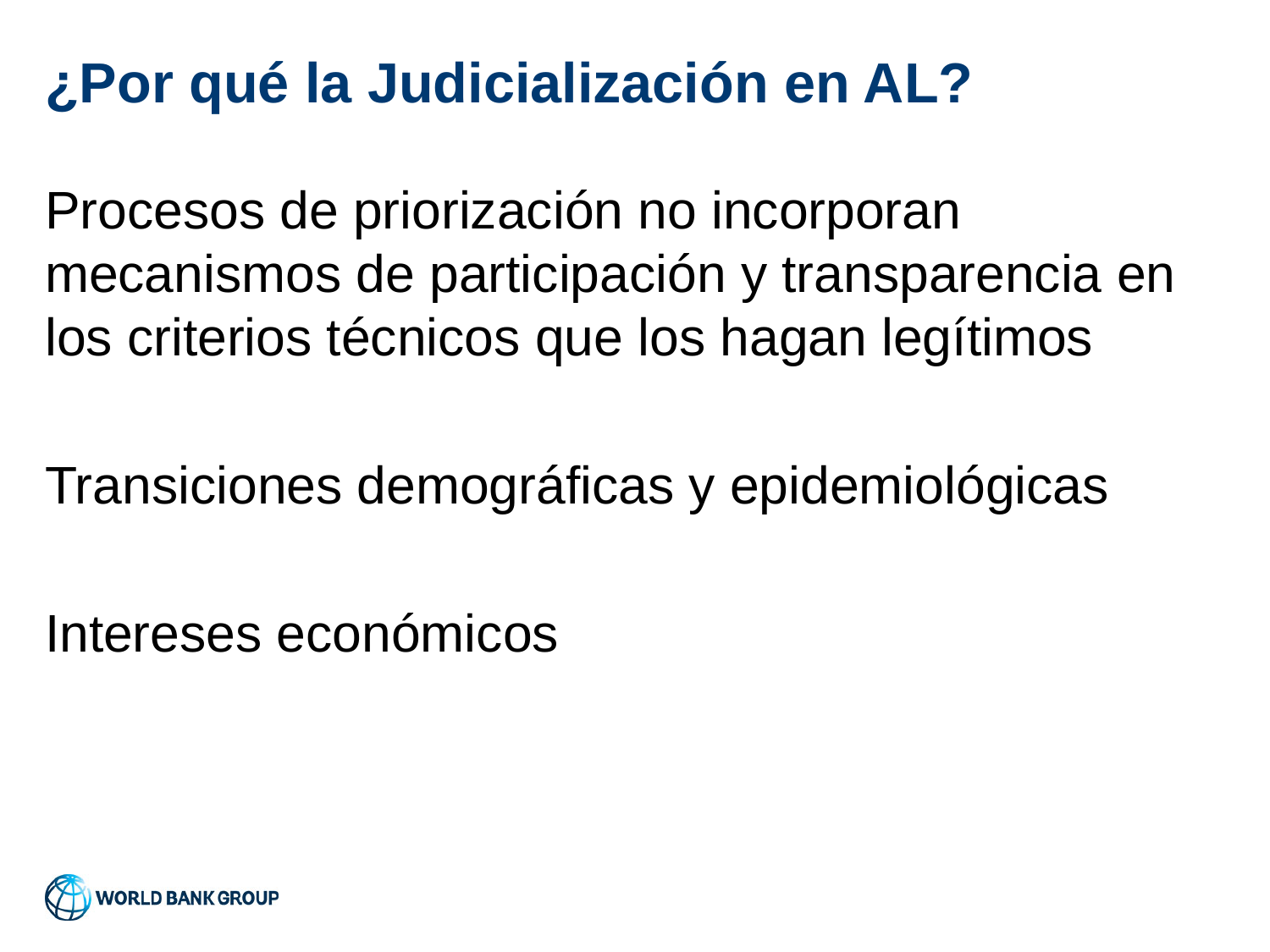

# ¿Por qué la Judicialización en AL?
Procesos de priorización no incorporan mecanismos de participación y transparencia en los criterios técnicos que los hagan legítimos

Transiciones demográficas y epidemiológicas

Intereses económicos